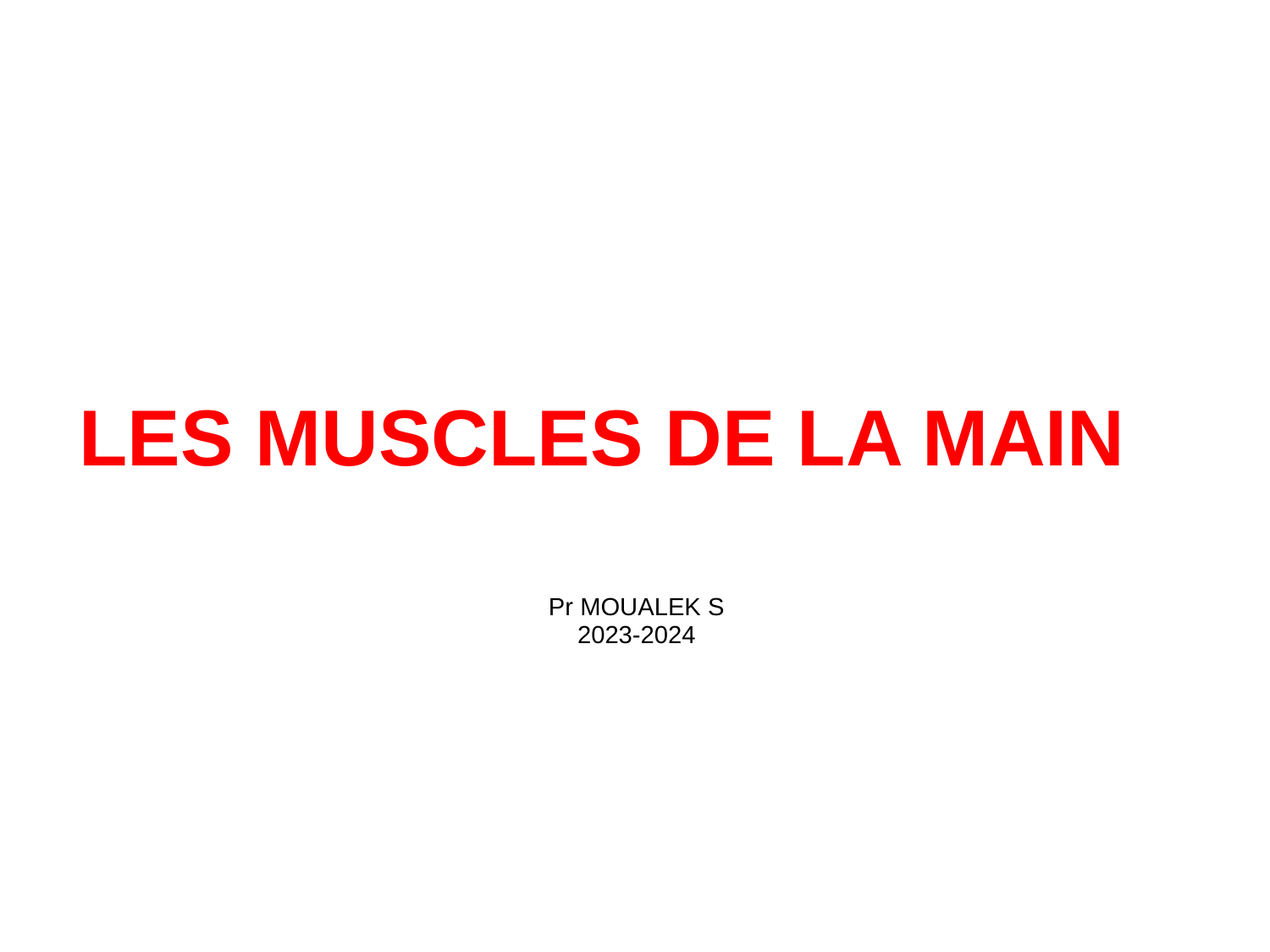

LES MUSCLES DE LA MAIN

Pr MOUALEK S
2023-2024